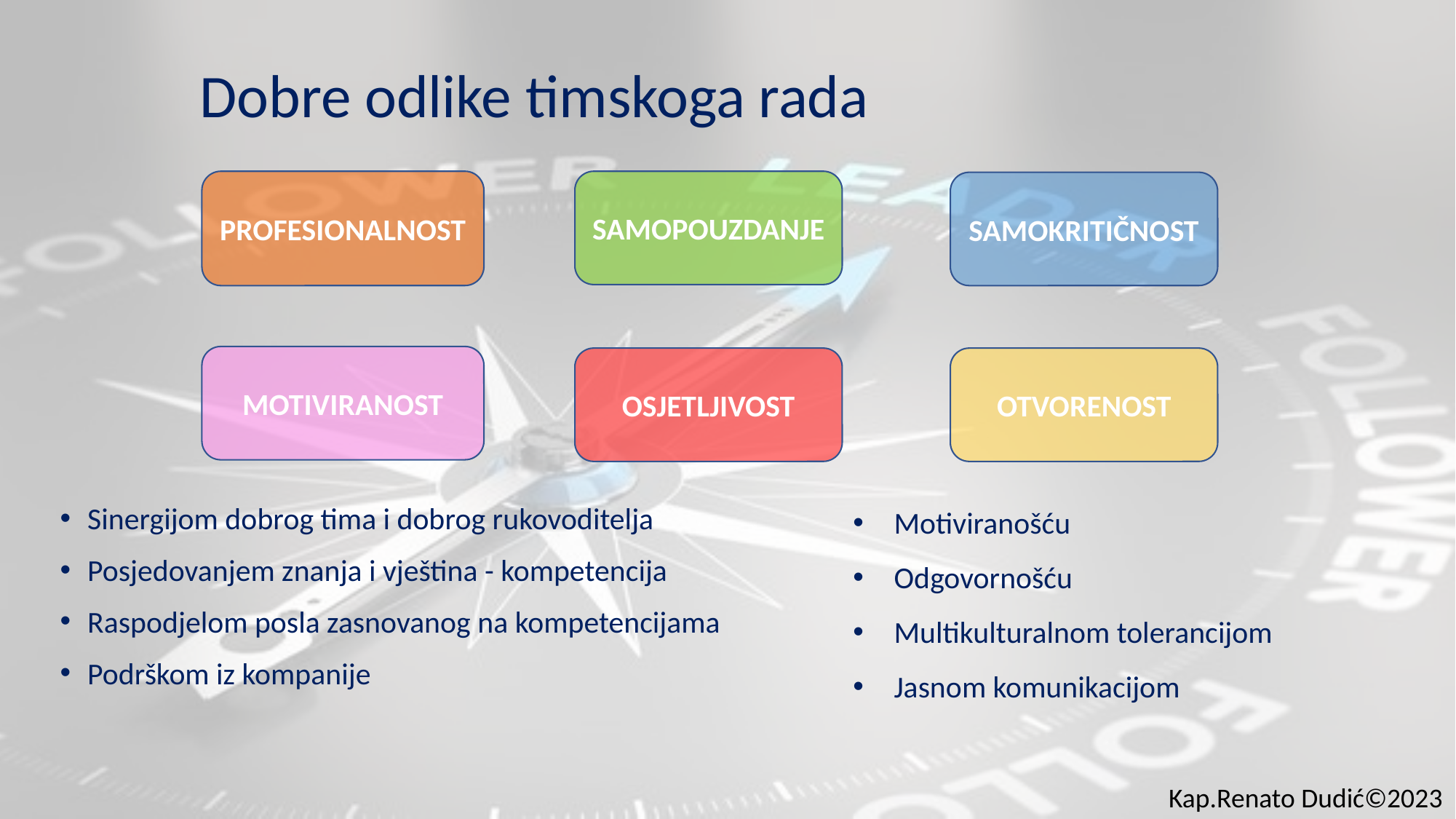

Dobre odlike timskoga rada
PROFESIONALNOST
SAMOPOUZDANJE
SAMOKRITIČNOST
MOTIVIRANOST
OSJETLJIVOST
OTVORENOST
Motiviranošću
Odgovornošću
Multikulturalnom tolerancijom
Jasnom komunikacijom

Sinergijom dobrog tima i dobrog rukovoditelja
Posjedovanjem znanja i vještina - kompetencija
Raspodjelom posla zasnovanog na kompetencijama
Podrškom iz kompanije

Kap.Renato Dudić©2023